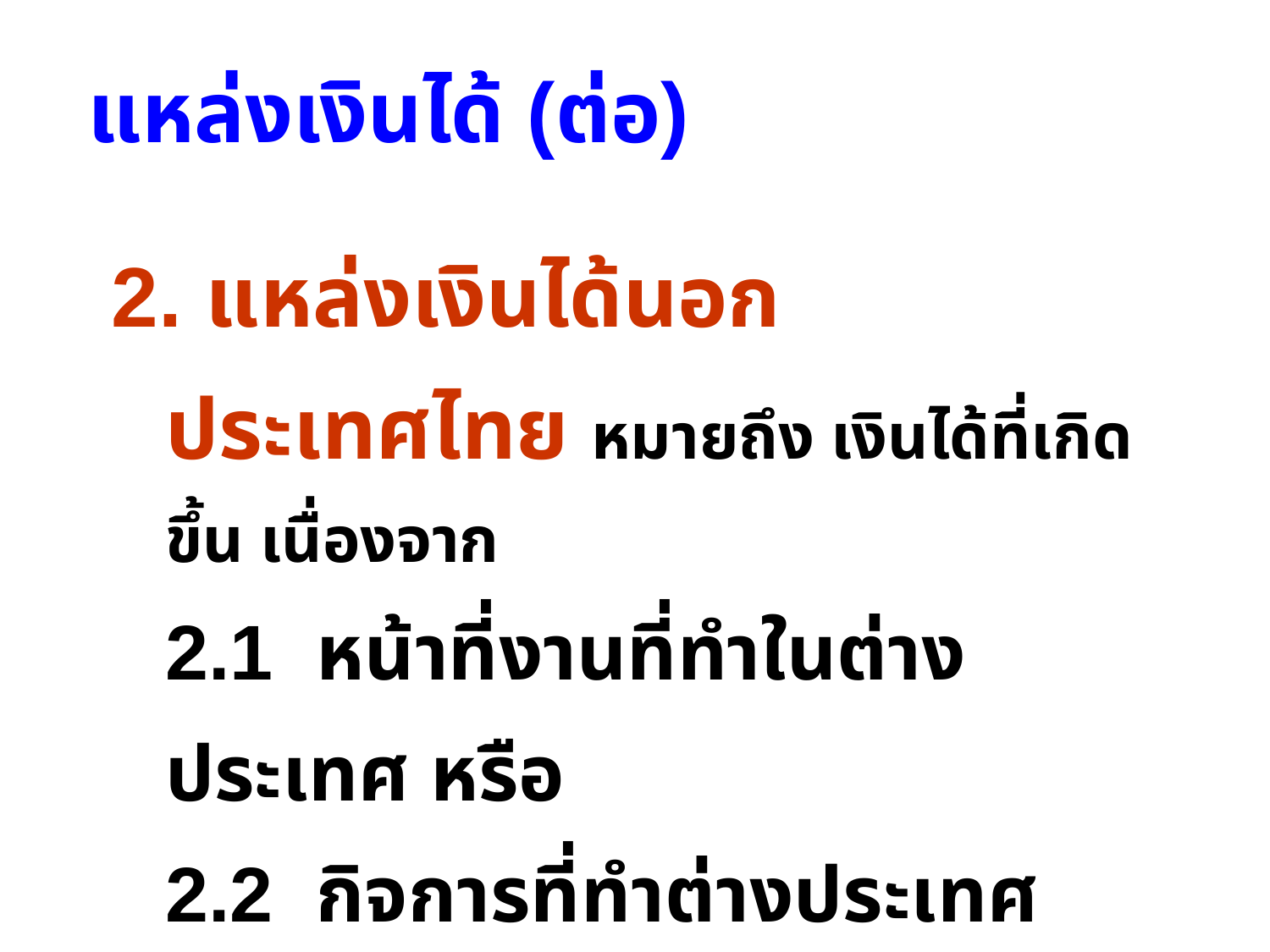

แหล่งเงินได้ (ต่อ)
2. แหล่งเงินได้นอกประเทศไทย หมายถึง เงินได้ที่เกิดขึ้น เนื่องจาก
	2.1  หน้าที่งานที่ทำในต่างประเทศ หรือ
	2.2  กิจการที่ทำต่างประเทศ หรือ
	2.3  ทรัพย์สินที่อยู่ในต่างประเทศ